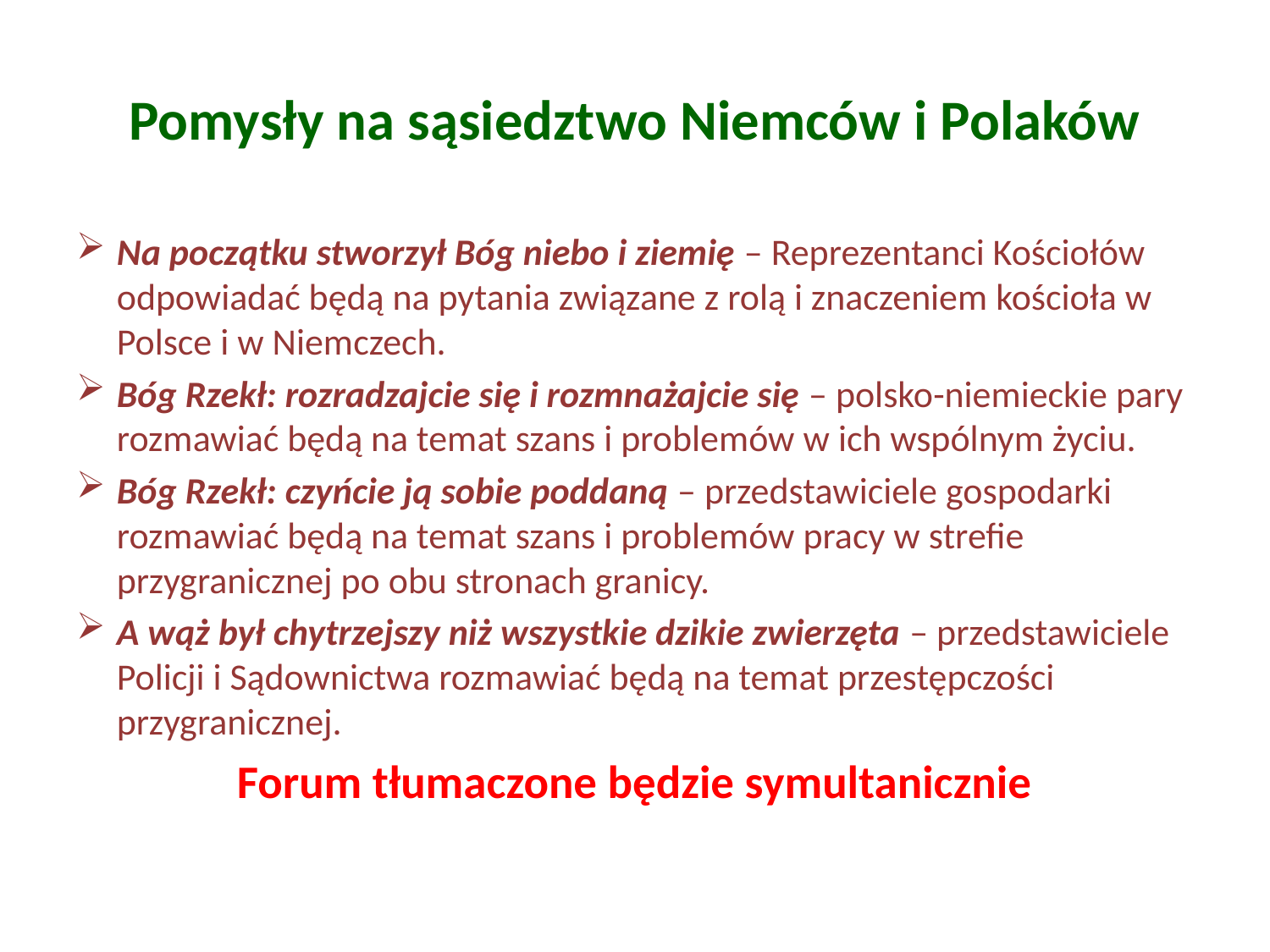

# Pomysły na sąsiedztwo Niemców i Polaków
Na początku stworzył Bóg niebo i ziemię – Reprezentanci Kościołów odpowiadać będą na pytania związane z rolą i znaczeniem kościoła w Polsce i w Niemczech.
Bóg Rzekł: rozradzajcie się i rozmnażajcie się – polsko-niemieckie pary rozmawiać będą na temat szans i problemów w ich wspólnym życiu.
Bóg Rzekł: czyńcie ją sobie poddaną – przedstawiciele gospodarki rozmawiać będą na temat szans i problemów pracy w strefie przygranicznej po obu stronach granicy.
A wąż był chytrzejszy niż wszystkie dzikie zwierzęta – przedstawiciele Policji i Sądownictwa rozmawiać będą na temat przestępczości przygranicznej.
Forum tłumaczone będzie symultanicznie